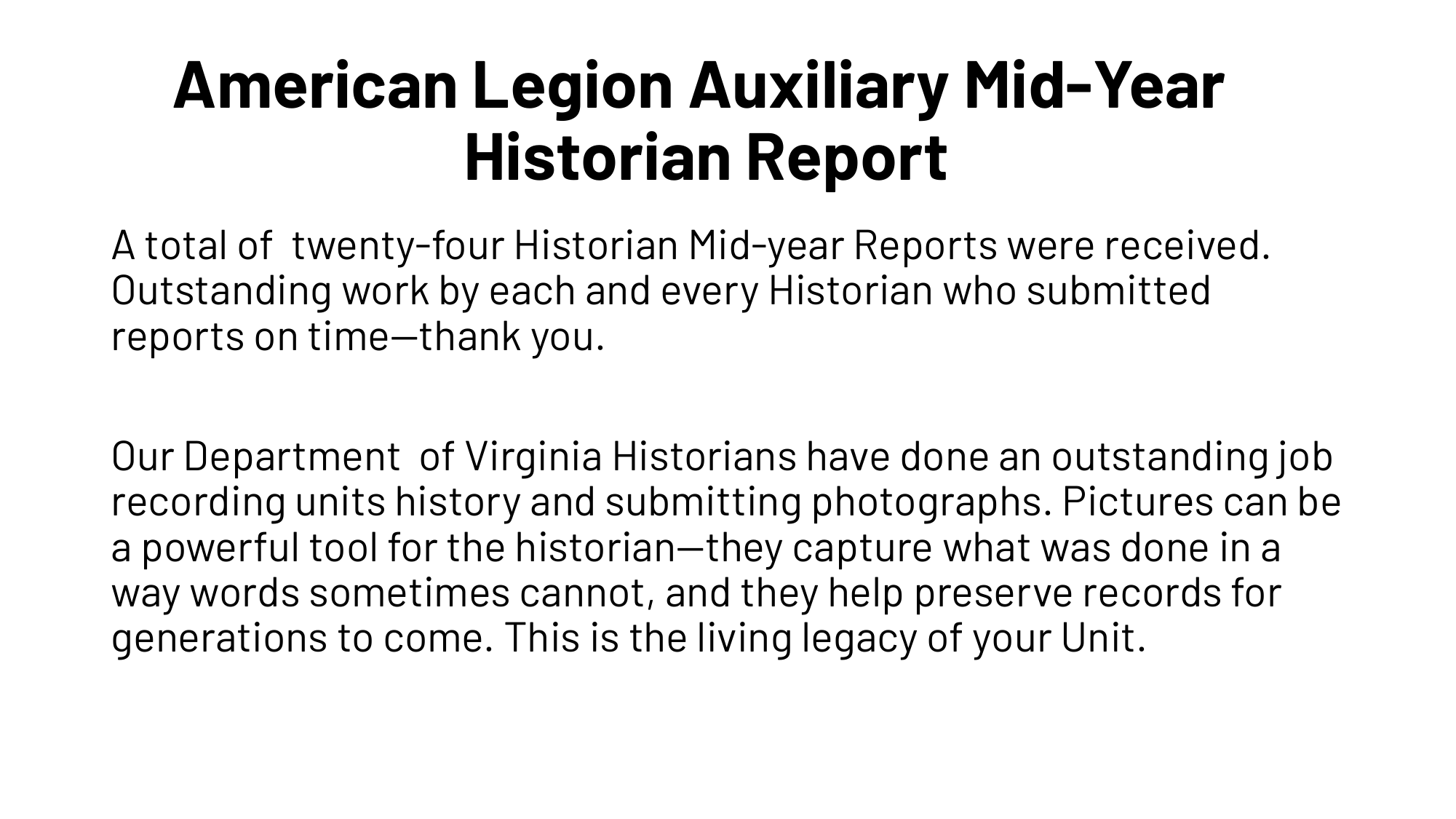

# American Legion Auxiliary Mid-Year Historian Report
A total of  twenty-four Historian Mid-year Reports were received. Outstanding work by each and every Historian who submitted reports on time—thank you.

Our Department  of Virginia Historians have done an outstanding job recording units history and submitting photographs. Pictures can be a powerful tool for the historian—they capture what was done in a way words sometimes cannot, and they help preserve records for generations to come. This is the living legacy of your Unit.